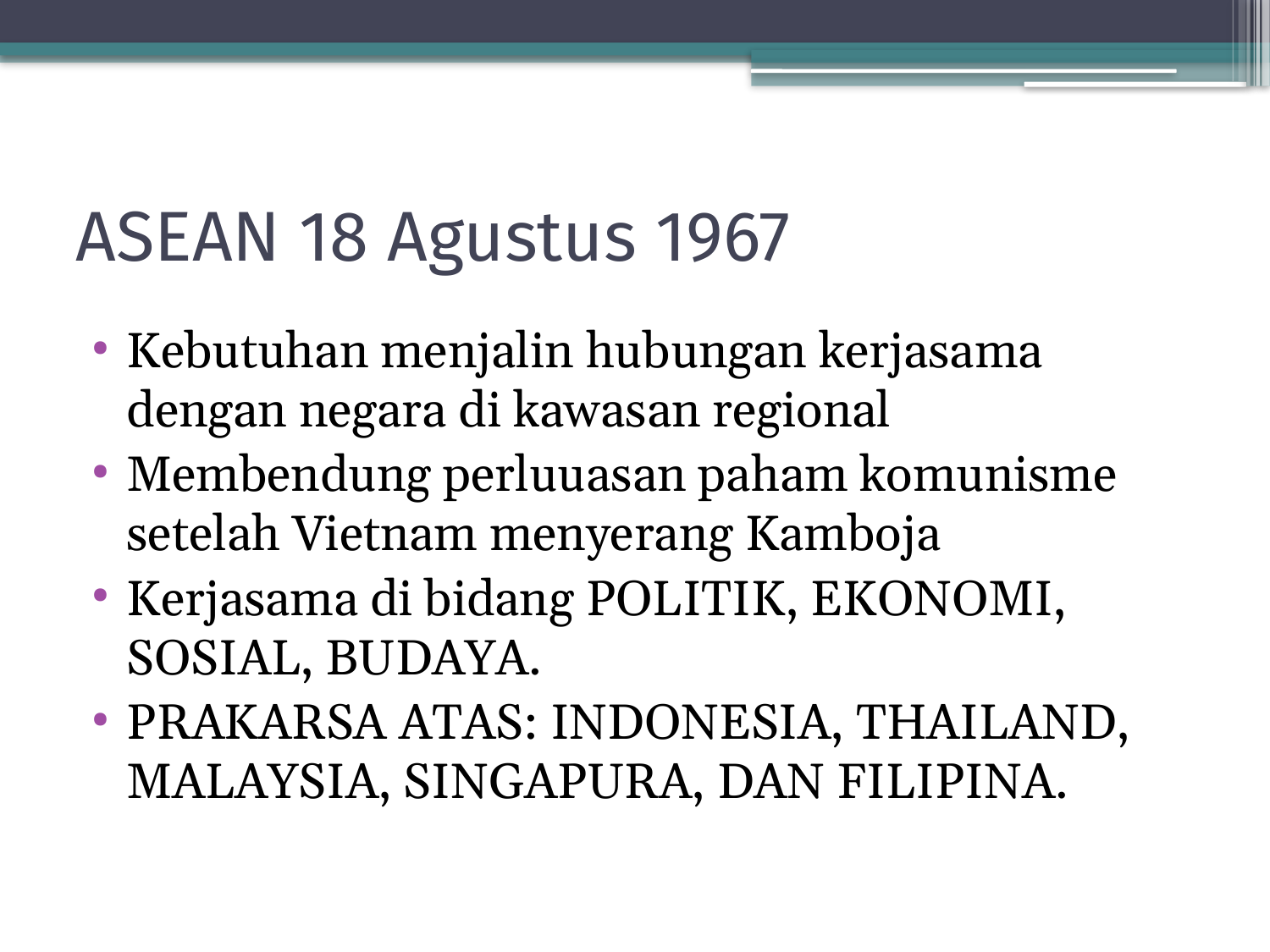

# ASEAN 18 Agustus 1967
Kebutuhan menjalin hubungan kerjasama dengan negara di kawasan regional
Membendung perluuasan paham komunisme setelah Vietnam menyerang Kamboja
Kerjasama di bidang POLITIK, EKONOMI, SOSIAL, BUDAYA.
PRAKARSA ATAS: INDONESIA, THAILAND, MALAYSIA, SINGAPURA, DAN FILIPINA.